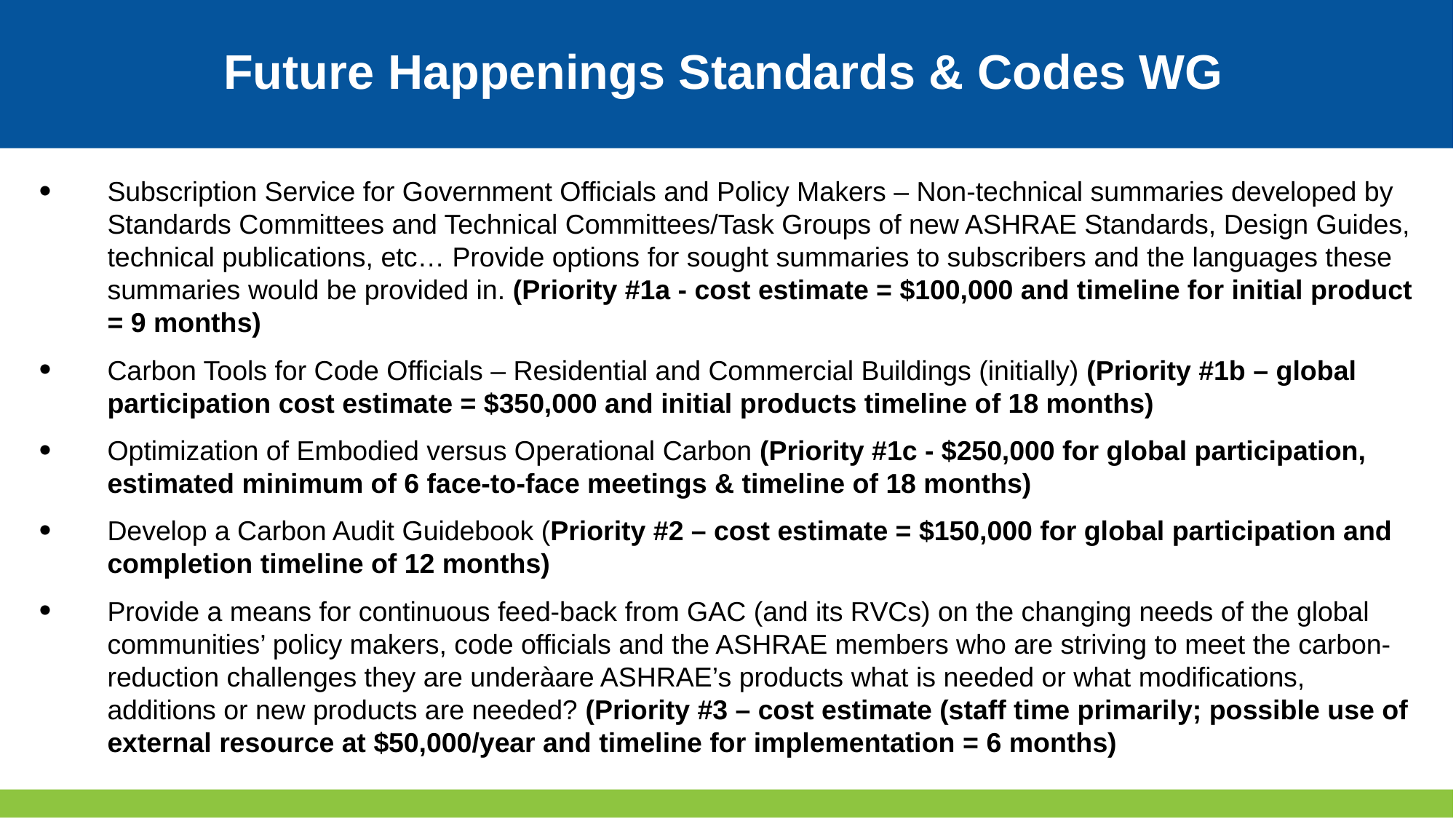

Future Happenings Standards & Codes WG
# The Process
Subscription Service for Government Officials and Policy Makers – Non-technical summaries developed by Standards Committees and Technical Committees/Task Groups of new ASHRAE Standards, Design Guides, technical publications, etc… Provide options for sought summaries to subscribers and the languages these summaries would be provided in. (Priority #1a - cost estimate = $100,000 and timeline for initial product = 9 months)
Carbon Tools for Code Officials – Residential and Commercial Buildings (initially) (Priority #1b – global participation cost estimate = $350,000 and initial products timeline of 18 months)
Optimization of Embodied versus Operational Carbon (Priority #1c - $250,000 for global participation, estimated minimum of 6 face-to-face meetings & timeline of 18 months)
Develop a Carbon Audit Guidebook (Priority #2 – cost estimate = $150,000 for global participation and completion timeline of 12 months)
Provide a means for continuous feed-back from GAC (and its RVCs) on the changing needs of the global communities’ policy makers, code officials and the ASHRAE members who are striving to meet the carbon-reduction challenges they are underàare ASHRAE’s products what is needed or what modifications, additions or new products are needed? (Priority #3 – cost estimate (staff time primarily; possible use of external resource at $50,000/year and timeline for implementation = 6 months)